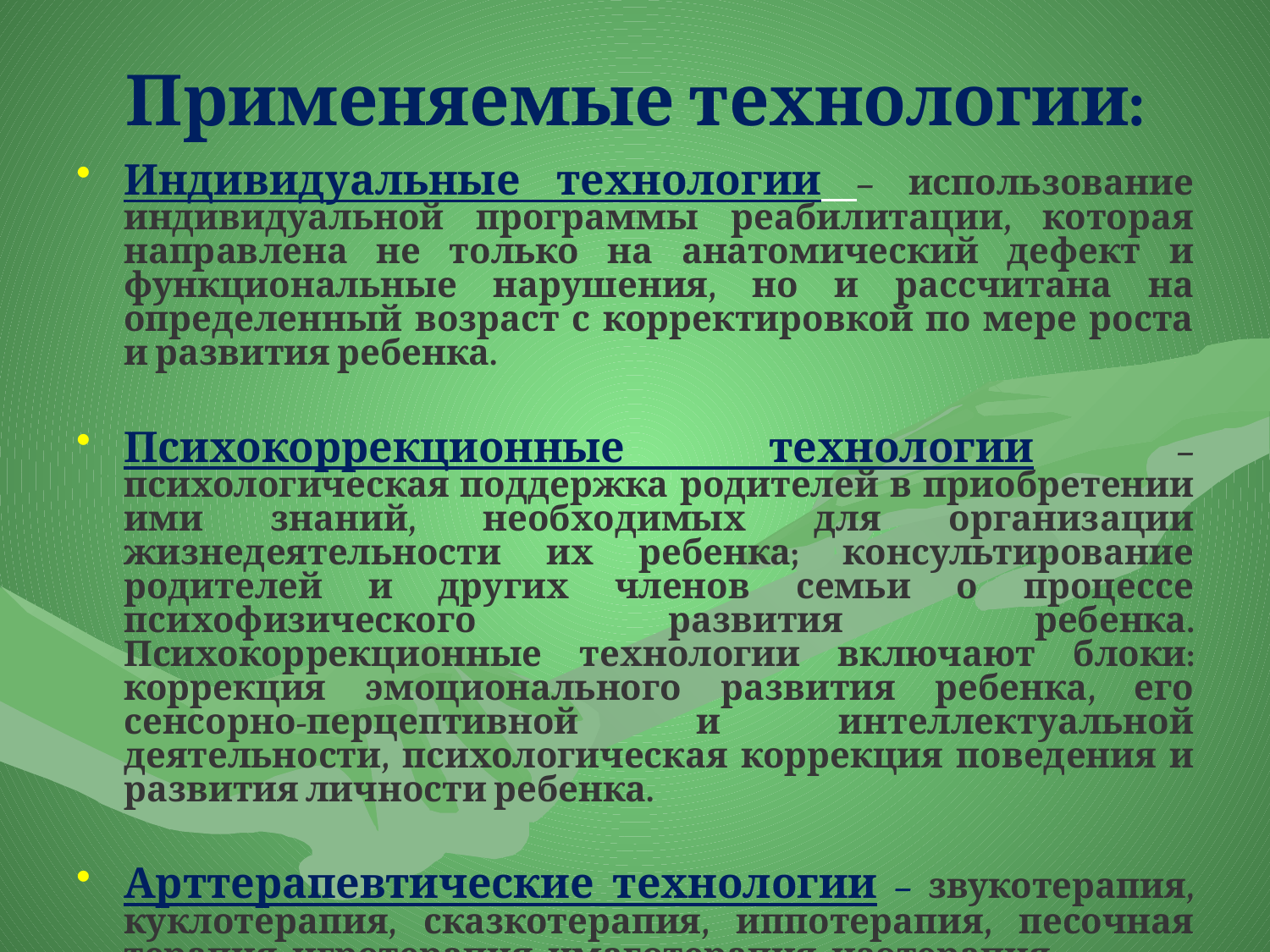

# Применяемые технологии:
Индивидуальные технологии – использование индивидуальной программы реабилитации, которая направлена не только на анатомический дефект и функциональные нарушения, но и рассчитана на определенный возраст с корректировкой по мере роста и развития ребенка.

Психокоррекционные технологии – психологическая поддержка родителей в приобретении ими знаний, необходимых для организации жизнедеятельности их ребенка; консультирование родителей и других членов семьи о процессе психофизического развития ребенка. Психокоррекционные технологии включают блоки: коррекция эмоционального развития ребенка, его сенсорно-перцептивной и интеллектуальной деятельности, психологическая коррекция поведения и развития личности ребенка.

Арттерапевтические технологии – звукотерапия, куклотерапия, сказкотерапия, иппотерапия, песочная терапия, игротерапия, имаготерапия, изотерапия.